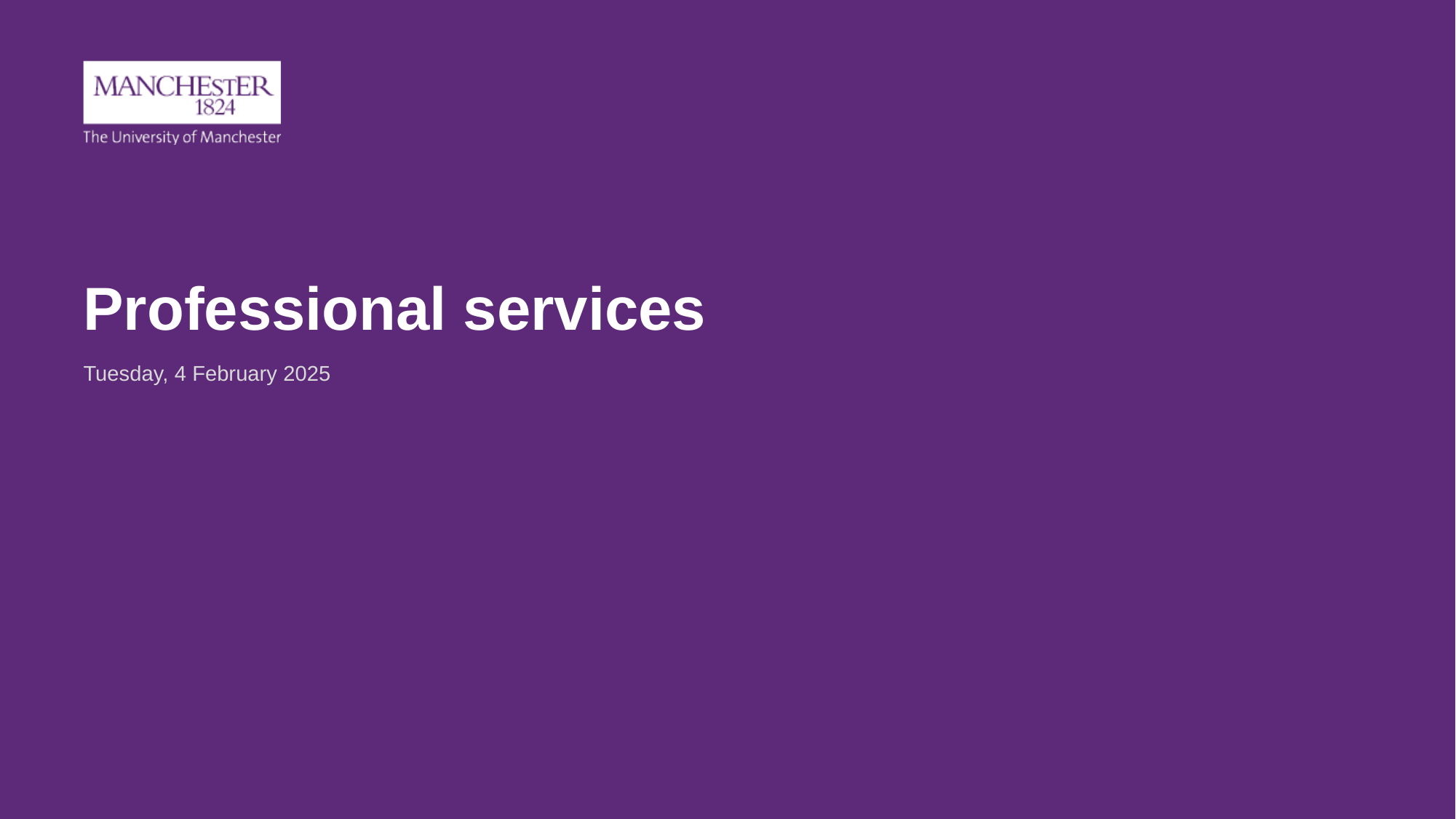

# Professional services
Tuesday, 4 February 2025